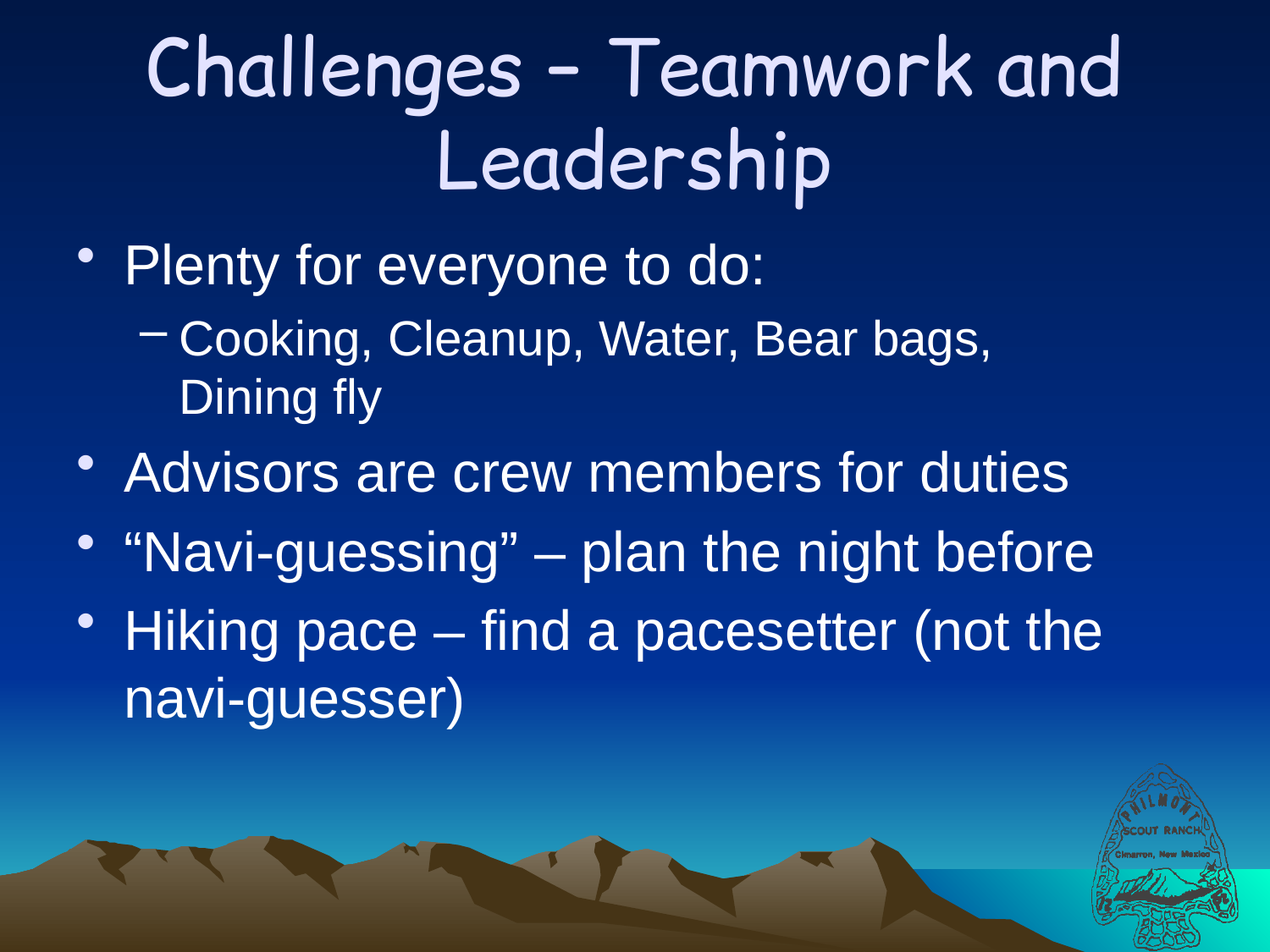

# Challenges – Teamwork and Leadership
Plenty for everyone to do:
Cooking, Cleanup, Water, Bear bags,
Dining fly
Advisors are crew members for duties
“Navi-guessing” – plan the night before
Hiking pace – find a pacesetter (not the navi-guesser)